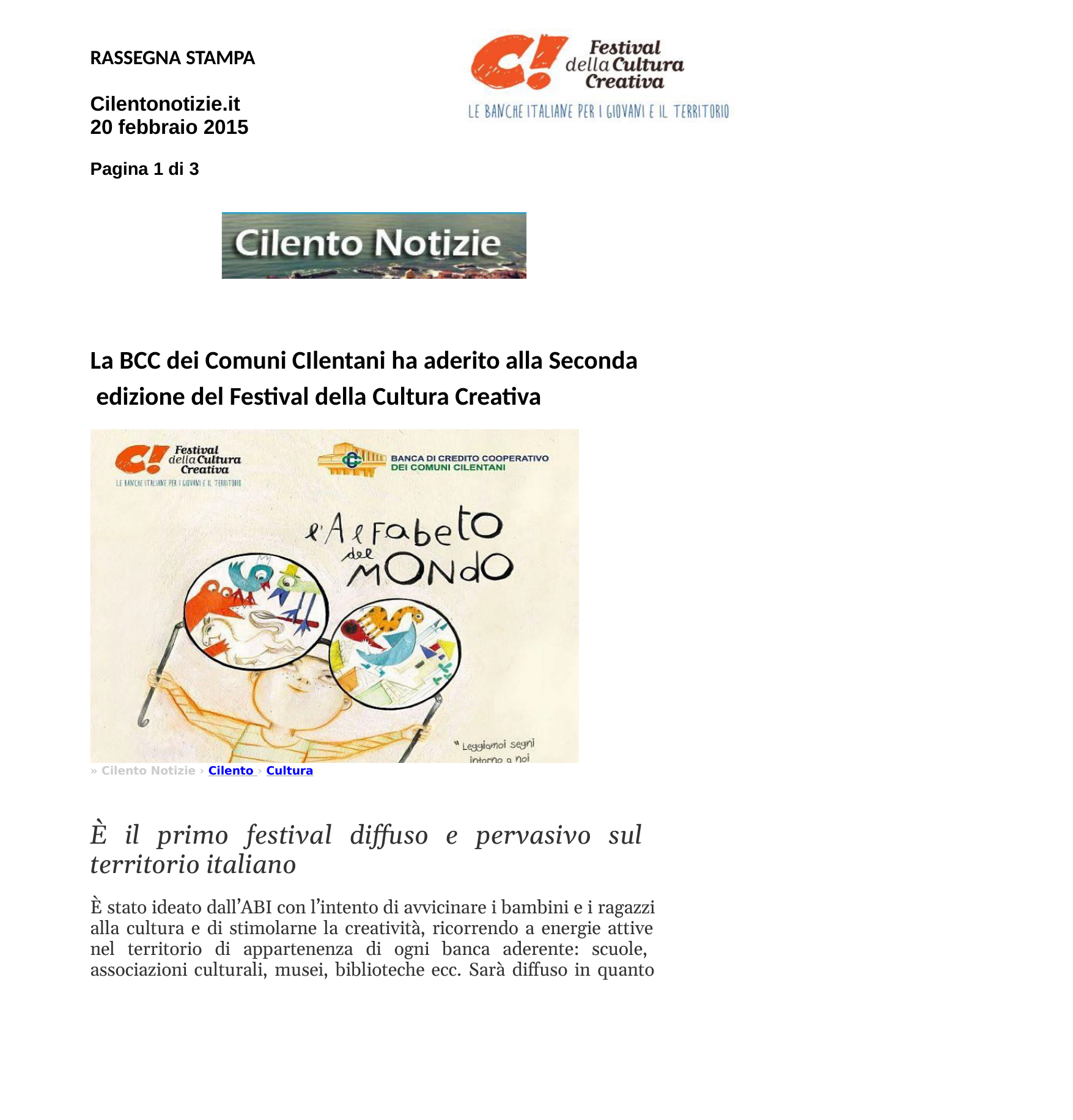

RASSEGNA STAMPA

Cilentonotizie.it  20 febbraio 2015
Pagina 1 di 3

La BCC dei Comuni CIlentani ha aderito alla Seconda  edizione del Festival della Cultura Creativa

» Cilento Notizie › Cilento › Cultura
È il primo festival diffuso e pervasivo sul  territorio italiano
È stato ideato dall’ABI con l’intento di avvicinare i bambini e i ragazzi  alla cultura e di stimolarne la creatività, ricorrendo a energie attive  nel territorio di appartenenza di ogni banca aderente: scuole,  associazioni culturali, musei, biblioteche ecc. Sarà diffuso in quanto